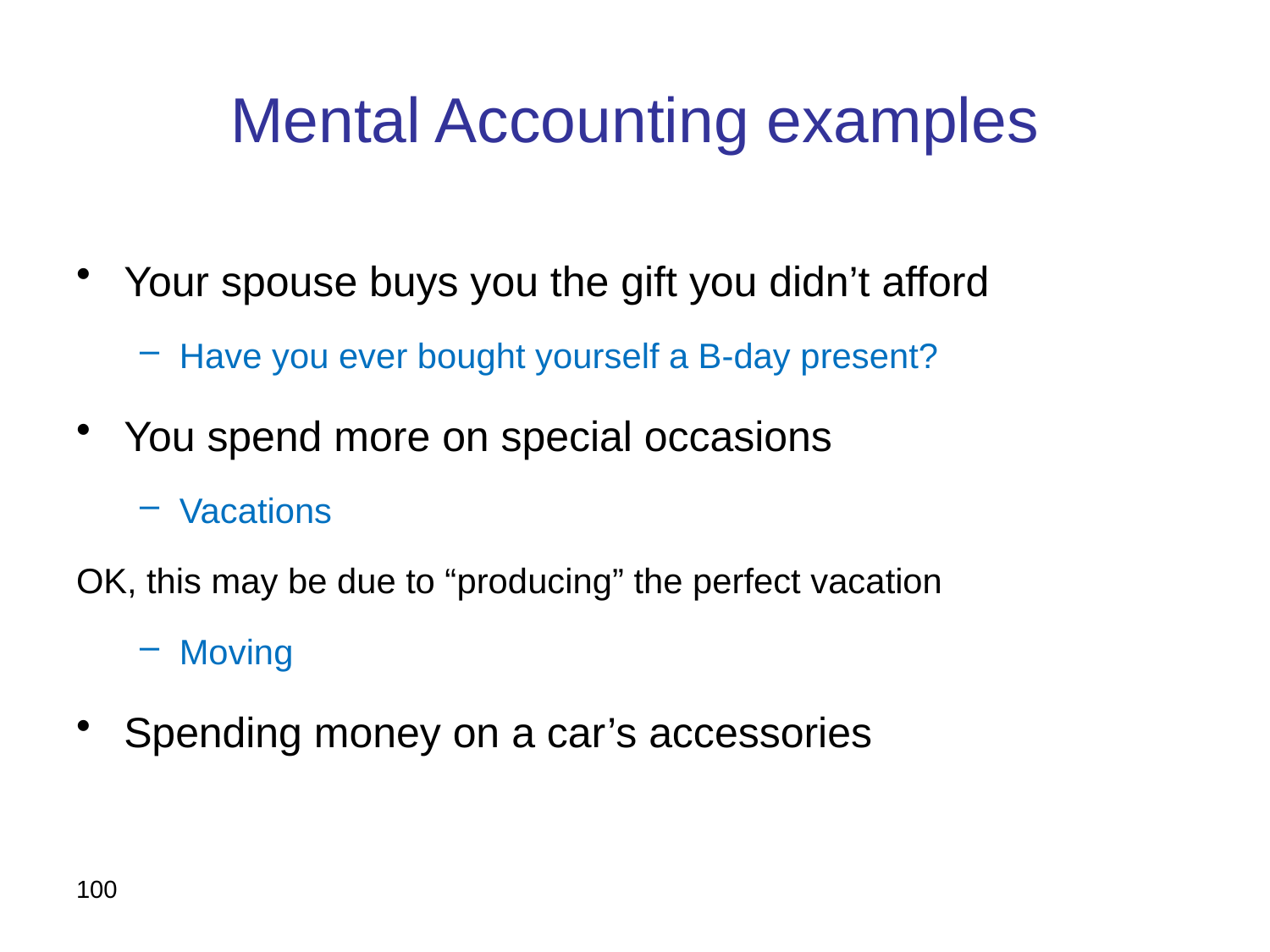

# Mental Accounting examples
Your spouse buys you the gift you didn’t afford
Have you ever bought yourself a B-day present?
You spend more on special occasions
Vacations
OK, this may be due to “producing” the perfect vacation
Moving
Spending money on a car’s accessories

100